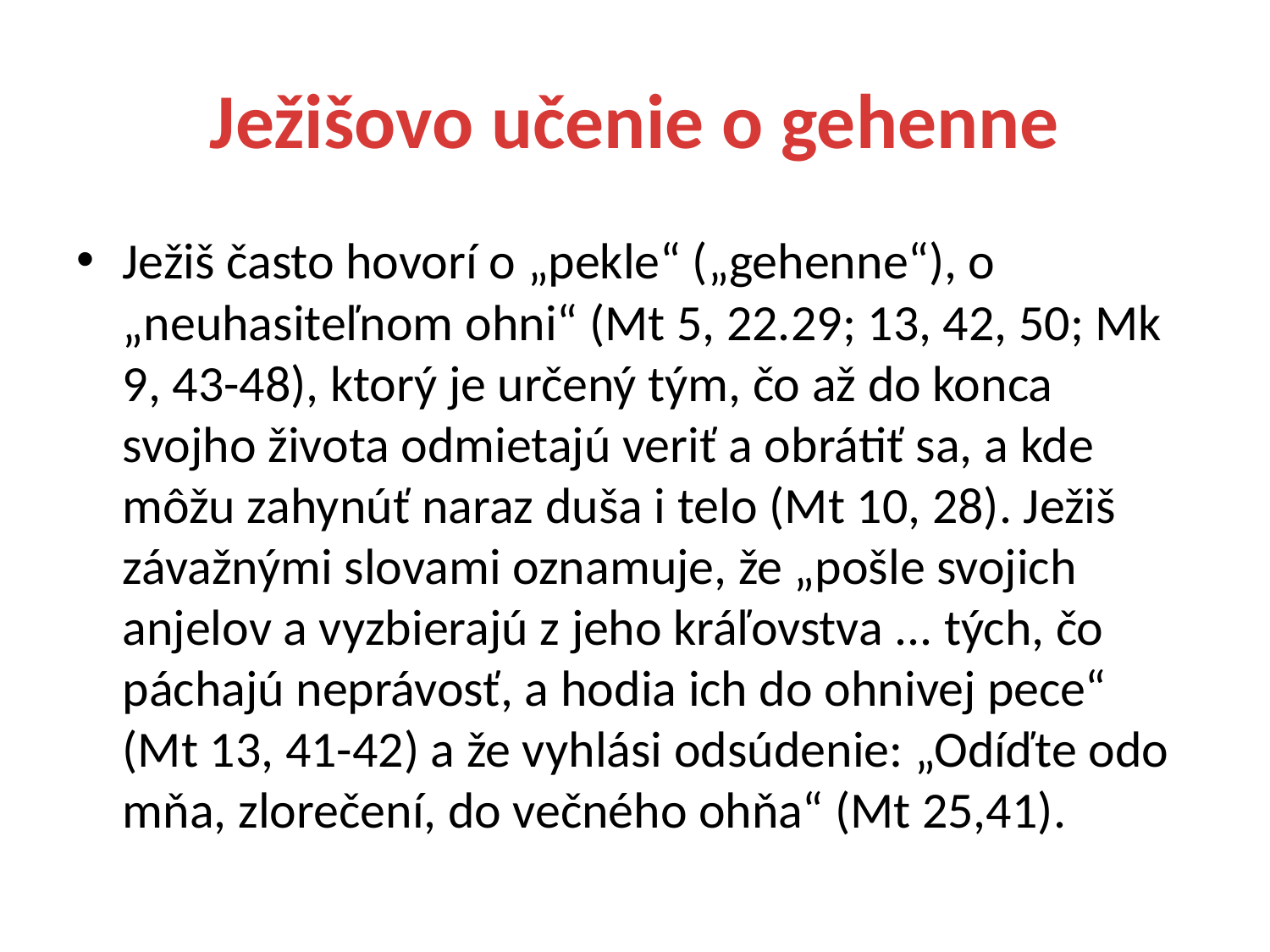

# Ježišovo učenie o gehenne
Ježiš často hovorí o „pekle“ („gehenne“), o „neuhasiteľnom ohni“ (Mt 5, 22.29; 13, 42, 50; Mk 9, 43-48), ktorý je určený tým, čo až do konca svojho života odmietajú veriť a obrátiť sa, a kde môžu zahynúť naraz duša i telo (Mt 10, 28). Ježiš závažnými slovami oznamuje, že „pošle svojich anjelov a vyzbierajú z jeho kráľovstva ... tých, čo páchajú neprávosť, a hodia ich do ohnivej pece“ (Mt 13, 41-42) a že vyhlási odsúdenie: „Odíďte odo mňa, zlorečení, do večného ohňa“ (Mt 25,41).